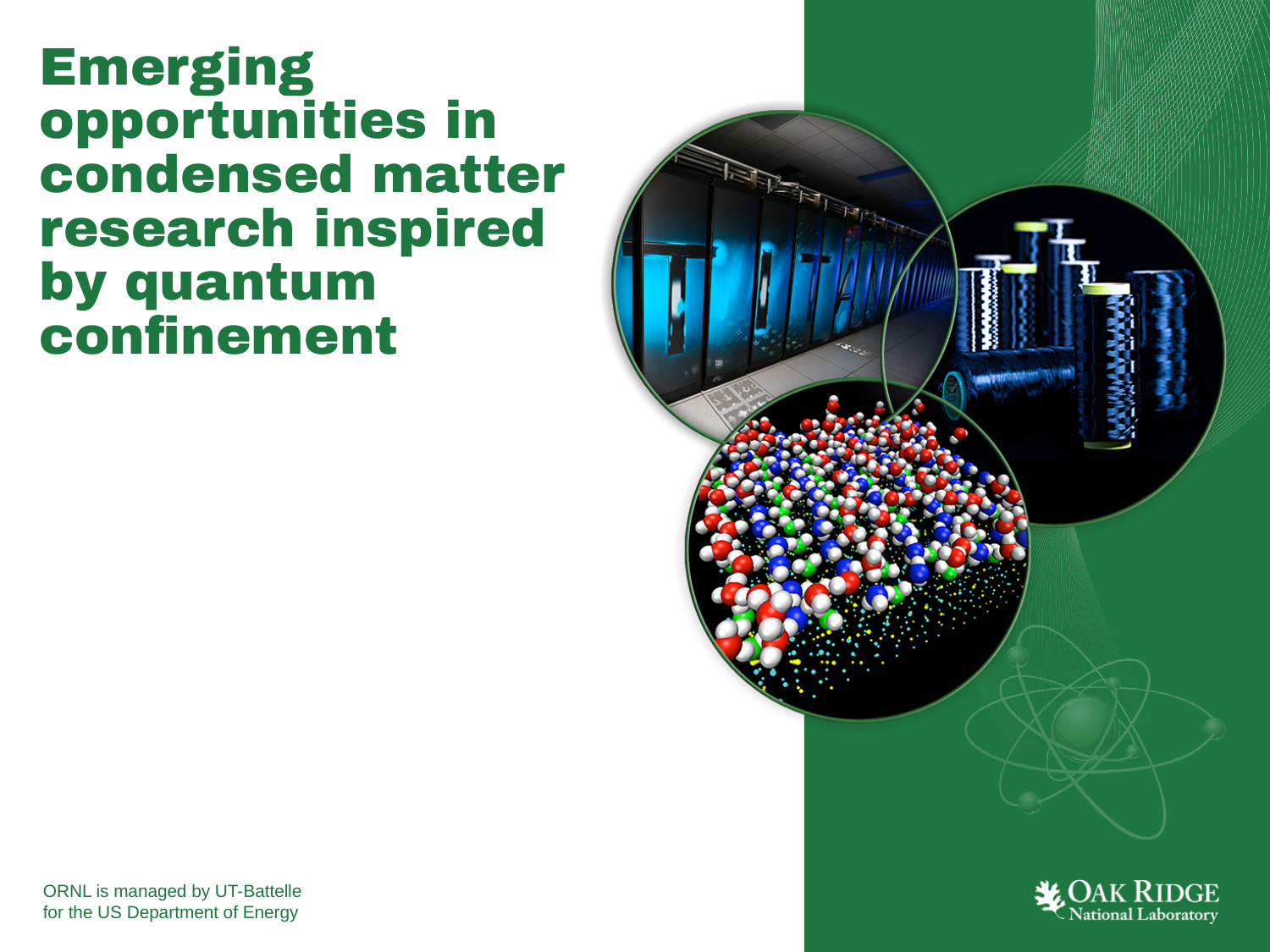

# Emerging opportunities in condensed matter research inspired by quantum confinement